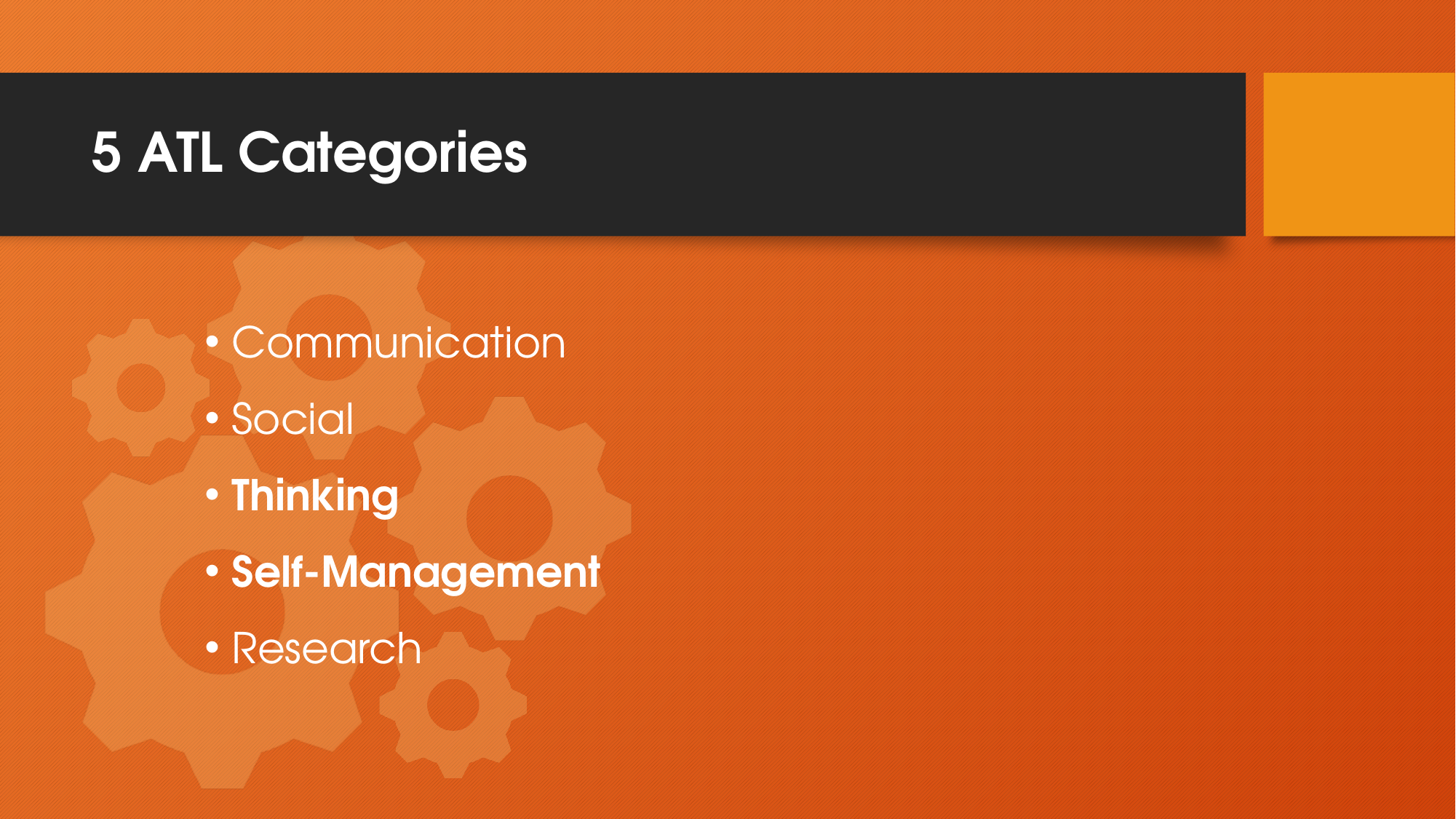

# 5 ATL Categories
Communication
Social
Thinking
Self-Management
Research